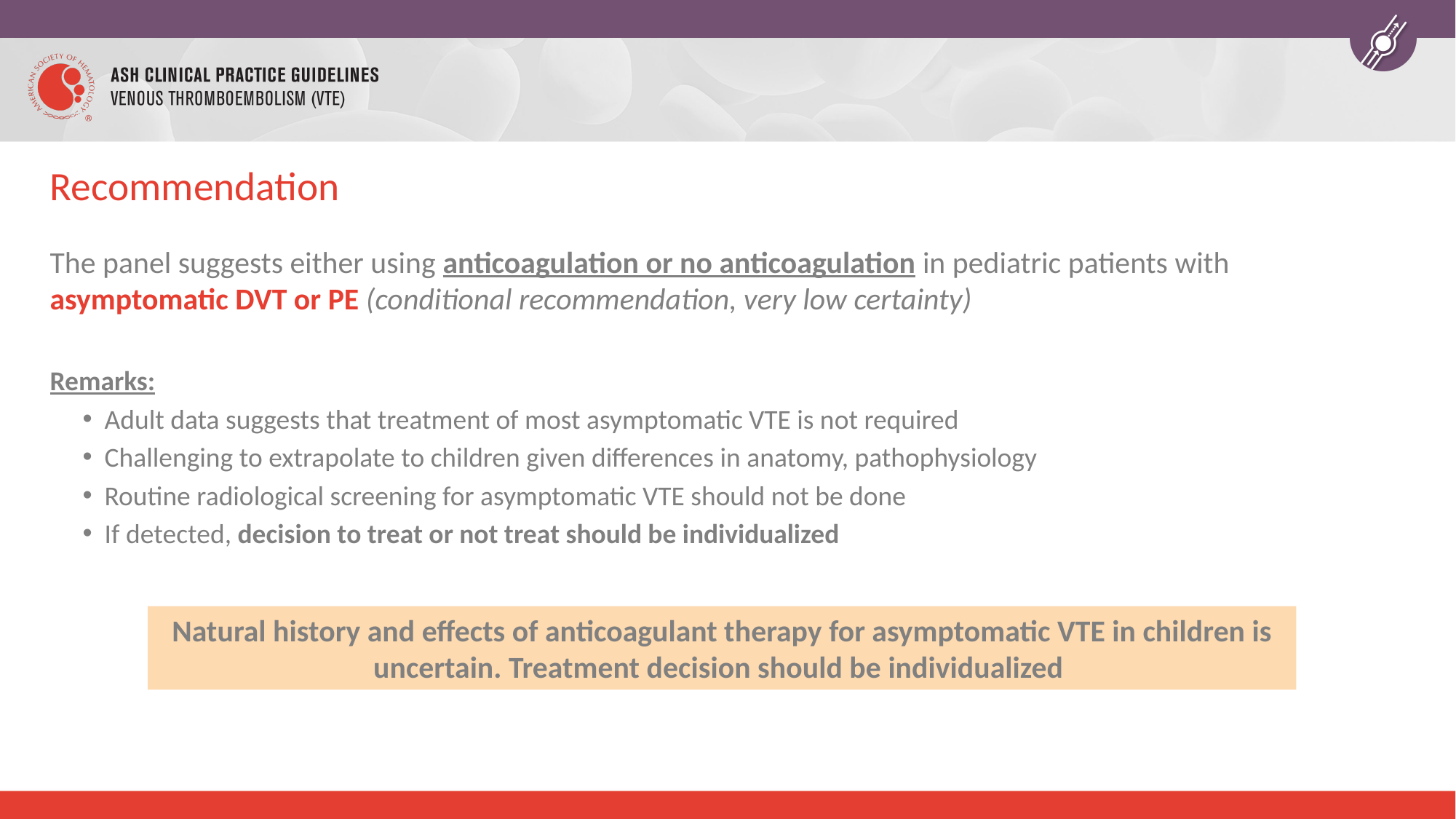

# Recommendation
The panel suggests either using anticoagulation or no anticoagulation in pediatric patients with asymptomatic DVT or PE (conditional recommendation, very low certainty)

Remarks:
Adult data suggests that treatment of most asymptomatic VTE is not required
Challenging to extrapolate to children given differences in anatomy, pathophysiology
Routine radiological screening for asymptomatic VTE should not be done
If detected, decision to treat or not treat should be individualized

Natural history and effects of anticoagulant therapy for asymptomatic VTE in children is uncertain. Treatment decision should be individualized